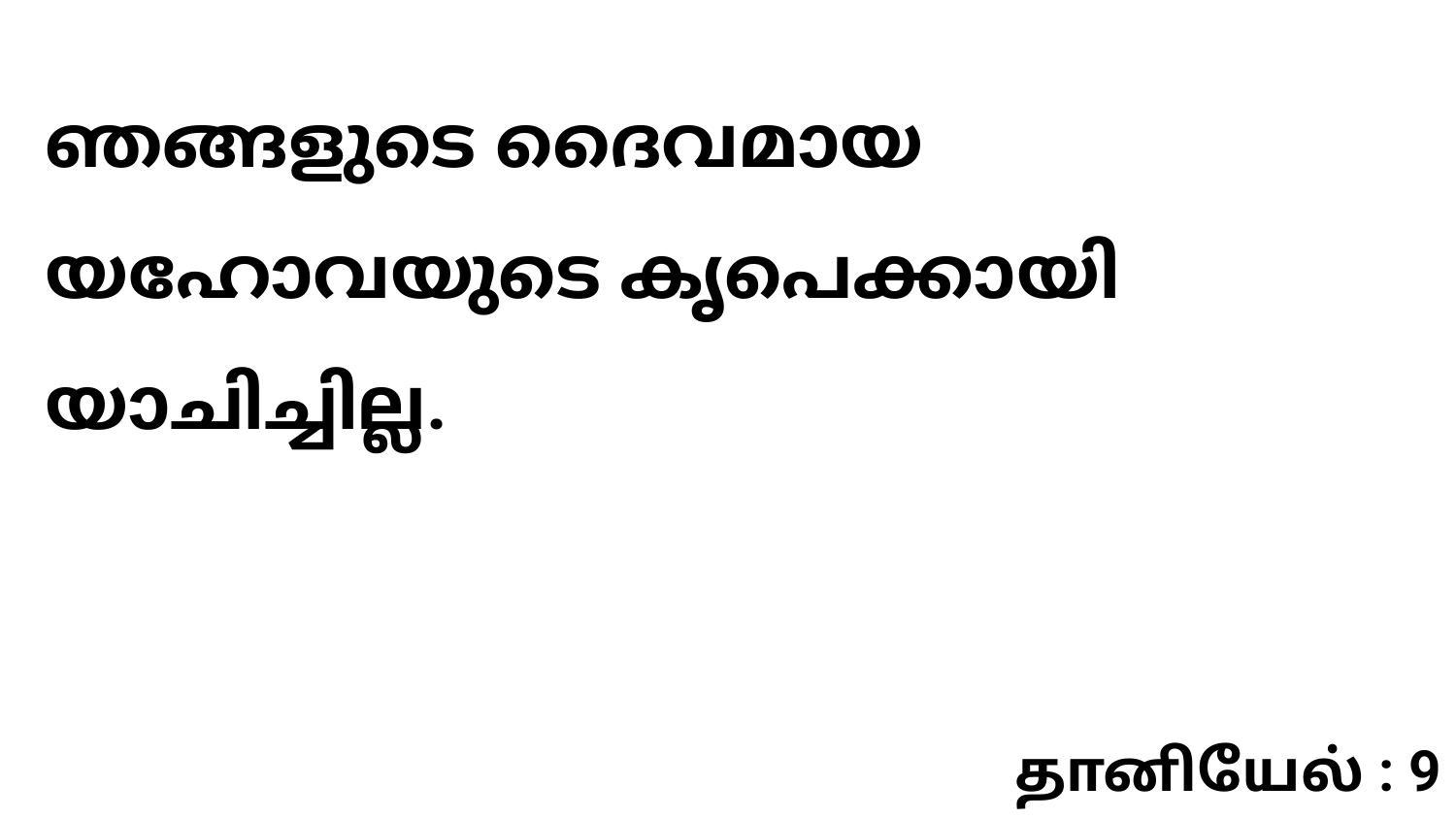

ഞങ്ങളുടെ ദൈവമായ യഹോവയുടെ കൃപെക്കായി യാചിച്ചില്ല.
தானியேல் : 9